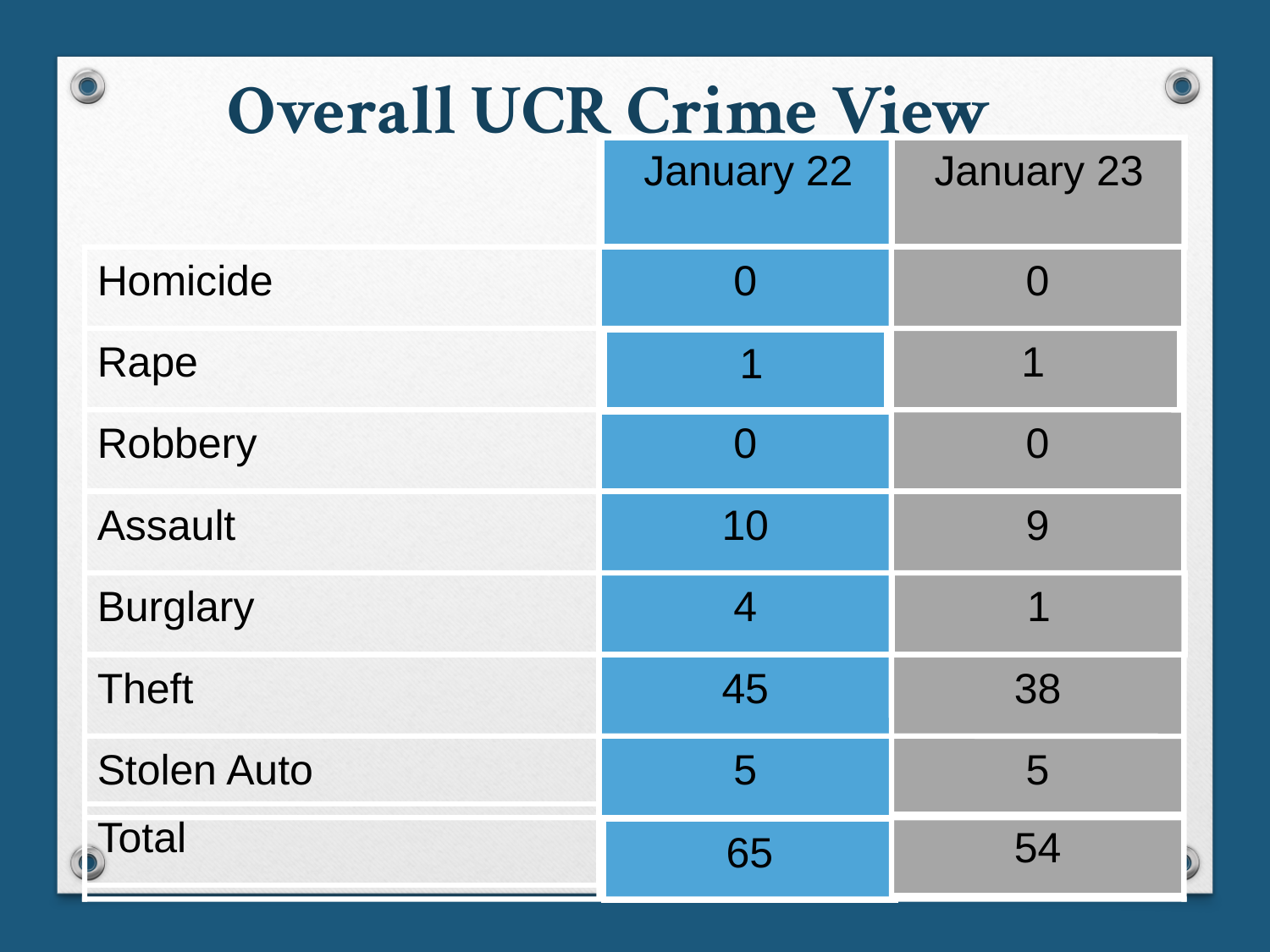

# Overall UCR Crime View

January 22

January 23

Homicide

0
0
Rape

1
1
Robbery

0
0

Assault

10
9
Burglary

4
1
Theft

45
38
Stolen Auto

5
5

Total
54

65